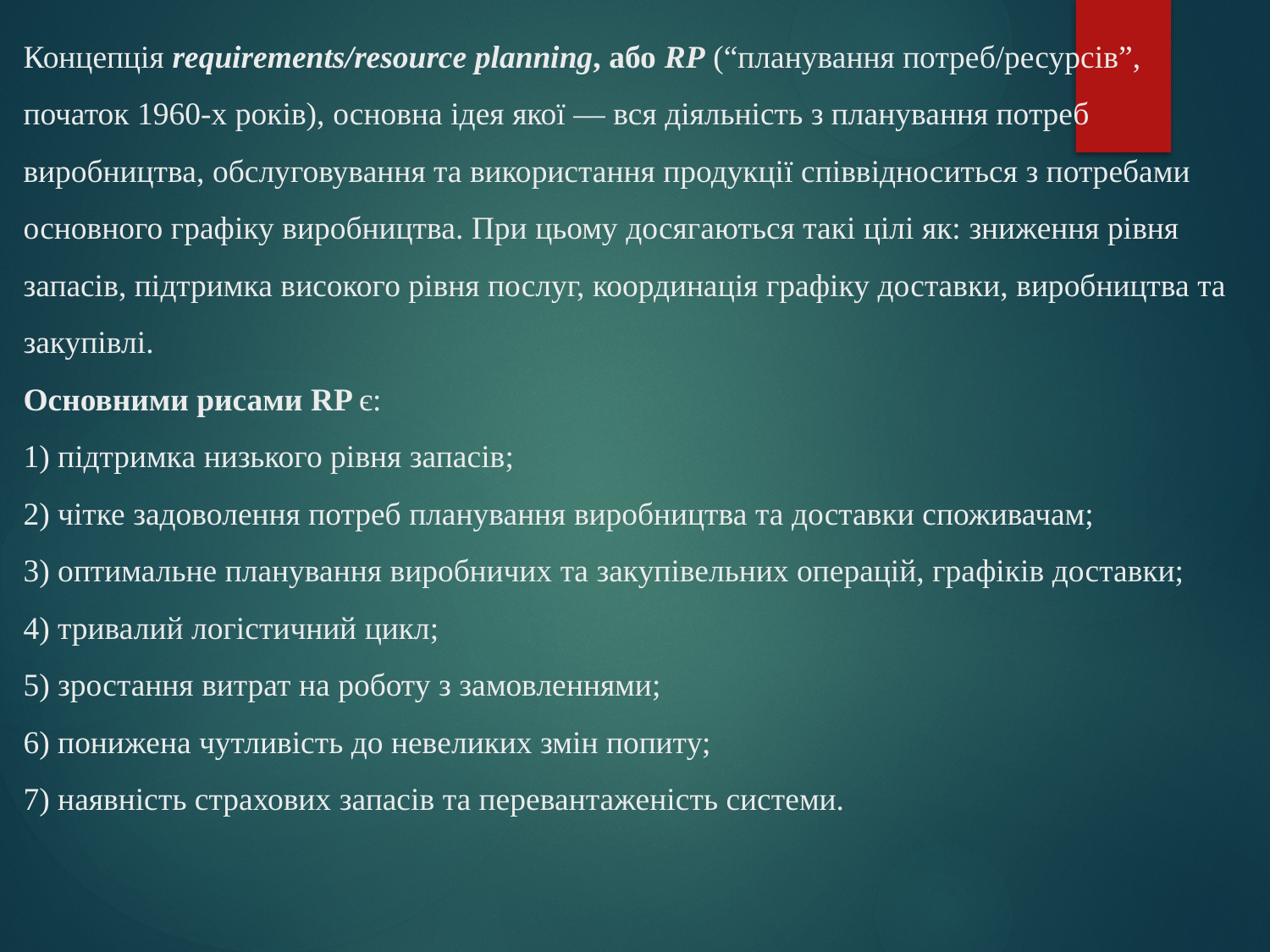

# Концепція requirements/resource planning, або RP (“планування потреб/ресурсів”, початок 1960-х років), основна ідея якої — вся діяльність з планування потреб виробництва, обслуговування та використання продукції співвідноситься з потребами основного графіку виробництва. При цьому досягаються такі цілі як: зниження рівня запасів, підтримка високого рівня послуг, координація графіку доставки, виробництва та закупівлі. Основними рисами RP є: 1) підтримка низького рівня запасів; 2) чітке задоволення потреб планування виробництва та доставки споживачам; 3) оптимальне планування виробничих та закупівельних операцій, графіків доставки; 4) тривалий логістичний цикл; 5) зростання витрат на роботу з замовленнями; 6) понижена чутливість до невеликих змін попиту; 7) наявність страхових запасів та перевантаженість системи.